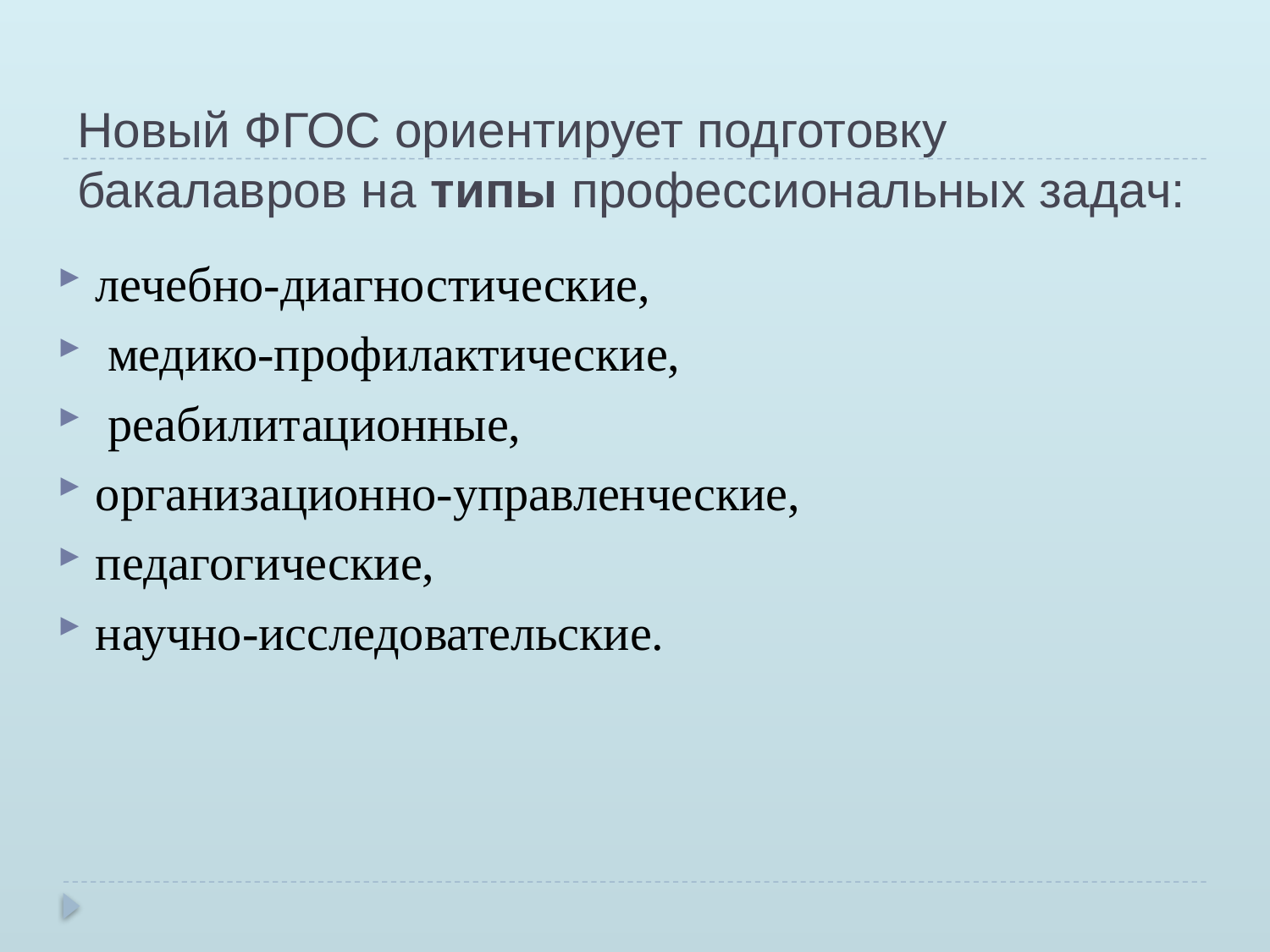

# Новый ФГОС ориентирует подготовку бакалавров на типы профессиональных задач:
лечебно-диагностические,
 медико-профилактические,
 реабилитационные,
организационно-управленческие,
педагогические,
научно-исследовательские.